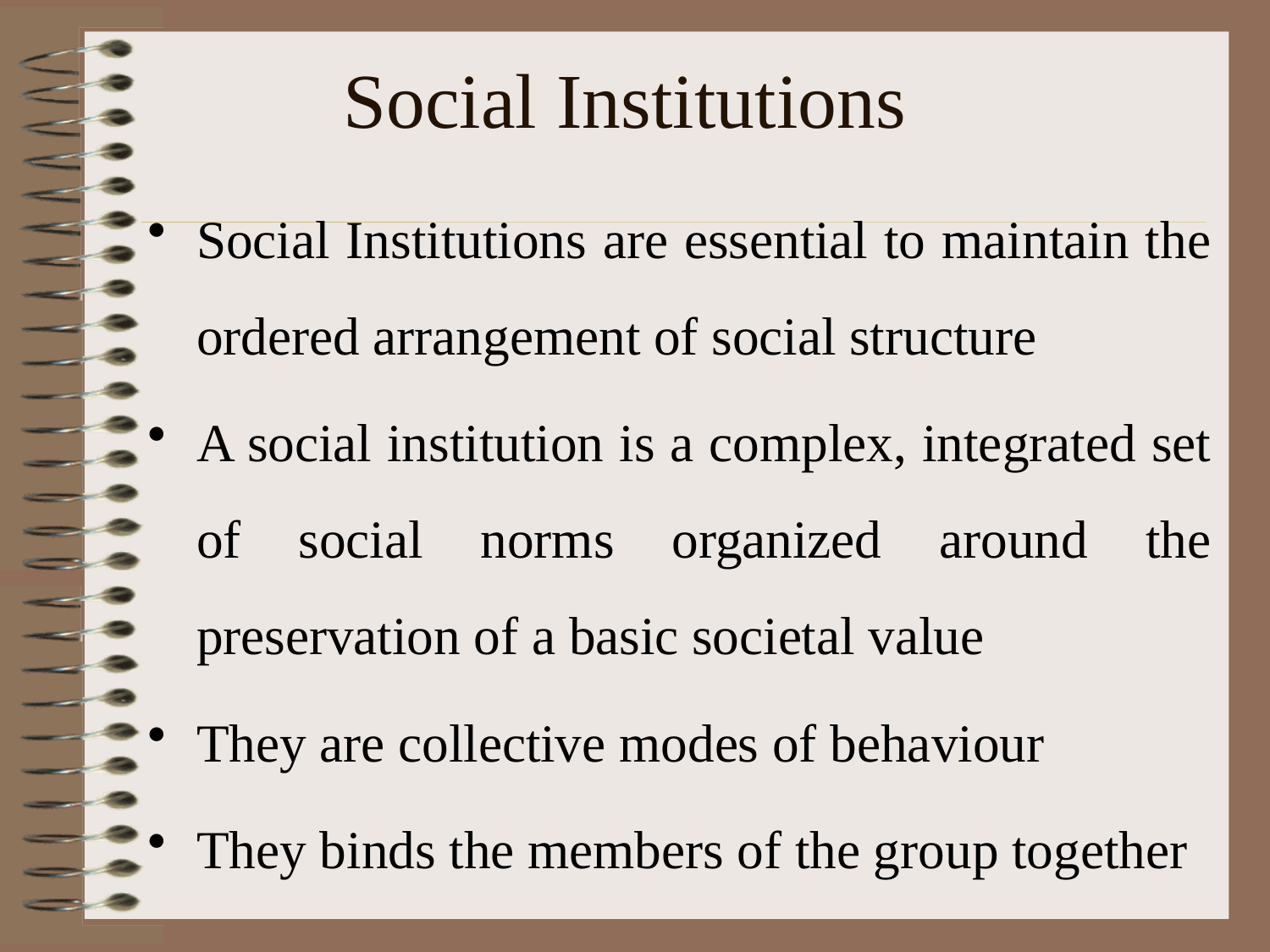

# Social Institutions
Social Institutions are essential to maintain the ordered arrangement of social structure
A social institution is a complex, integrated set of social norms organized around the preservation of a basic societal value
They are collective modes of behaviour
They binds the members of the group together